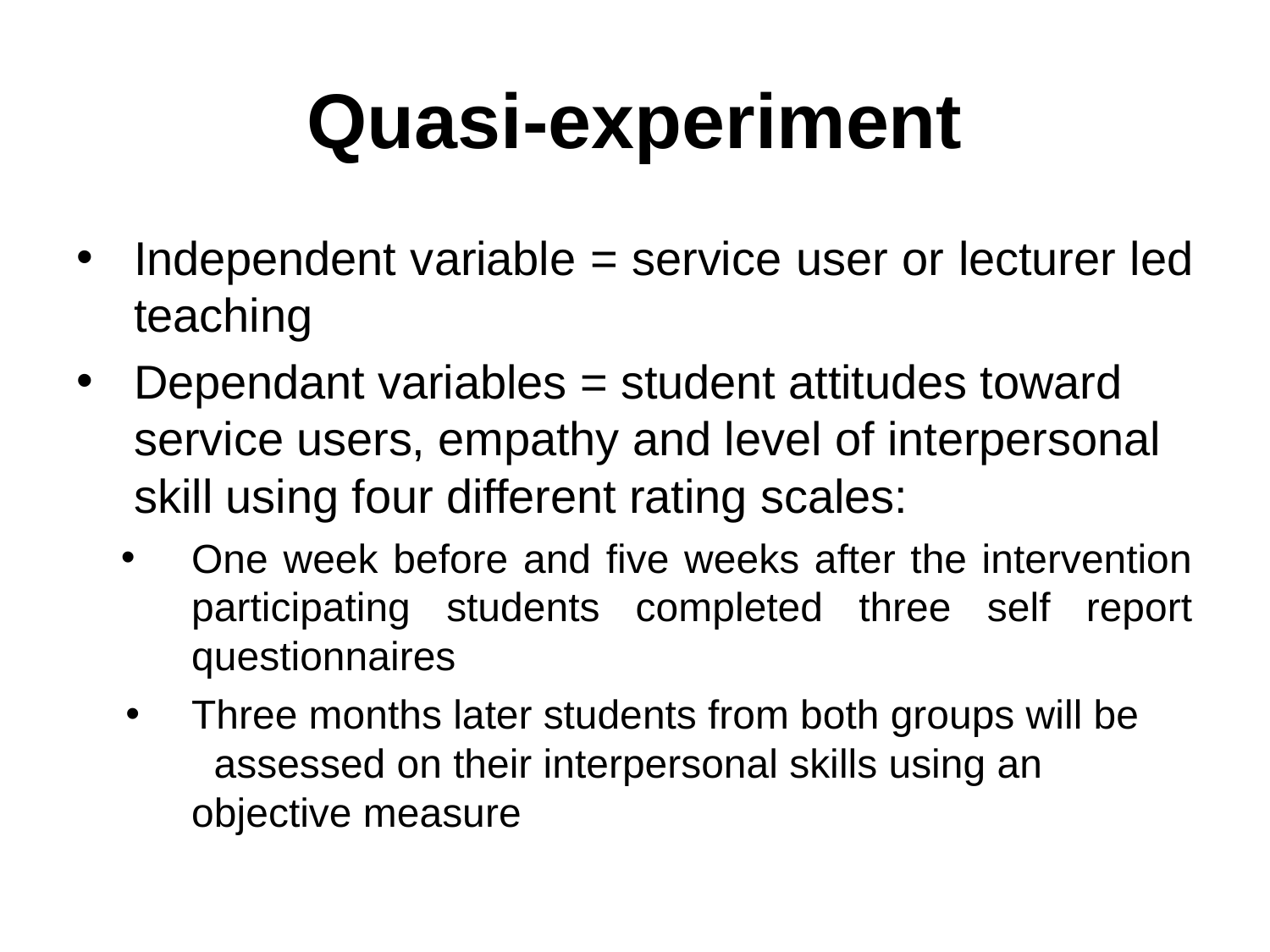

# Quasi-experiment
Independent variable = service user or lecturer led teaching
Dependant variables = student attitudes toward service users, empathy and level of interpersonal skill using four different rating scales:
One week before and five weeks after the intervention participating students completed three self report questionnaires
Three months later students from both groups will be       assessed on their interpersonal skills using an objective measure